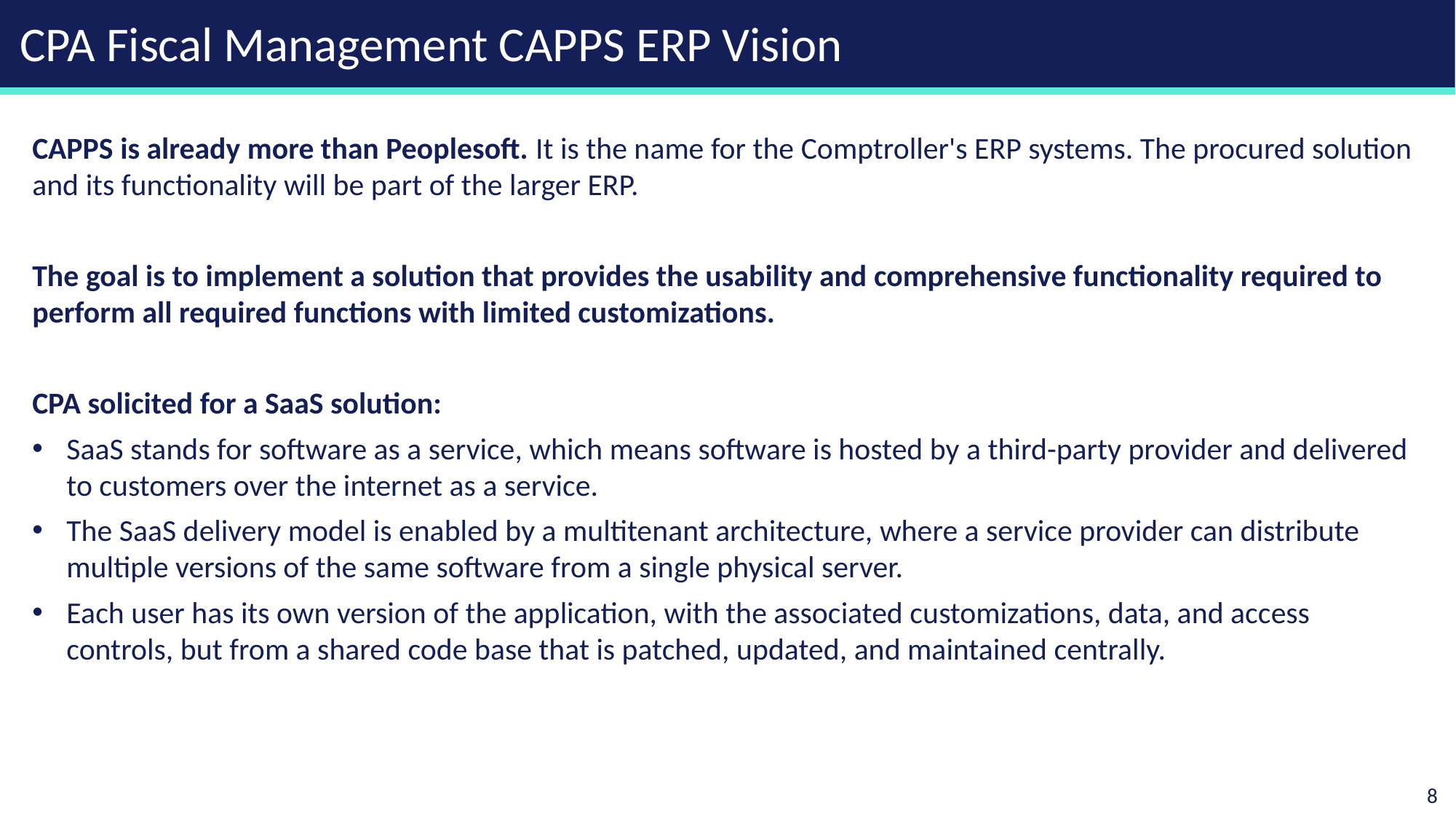

CPA Fiscal Management CAPPS ERP Vision
CAPPS is already more than Peoplesoft. It is the name for the Comptroller's ERP systems. The procured solution and its functionality will be part of the larger ERP.

The goal is to implement a solution that provides the usability and comprehensive functionality required to perform all required functions with limited customizations.

CPA solicited for a SaaS solution:
SaaS stands for software as a service, which means software is hosted by a third-party provider and delivered to customers over the internet as a service.
The SaaS delivery model is enabled by a multitenant architecture, where a service provider can distribute multiple versions of the same software from a single physical server.
Each user has its own version of the application, with the associated customizations, data, and access controls, but from a shared code base that is patched, updated, and maintained centrally.